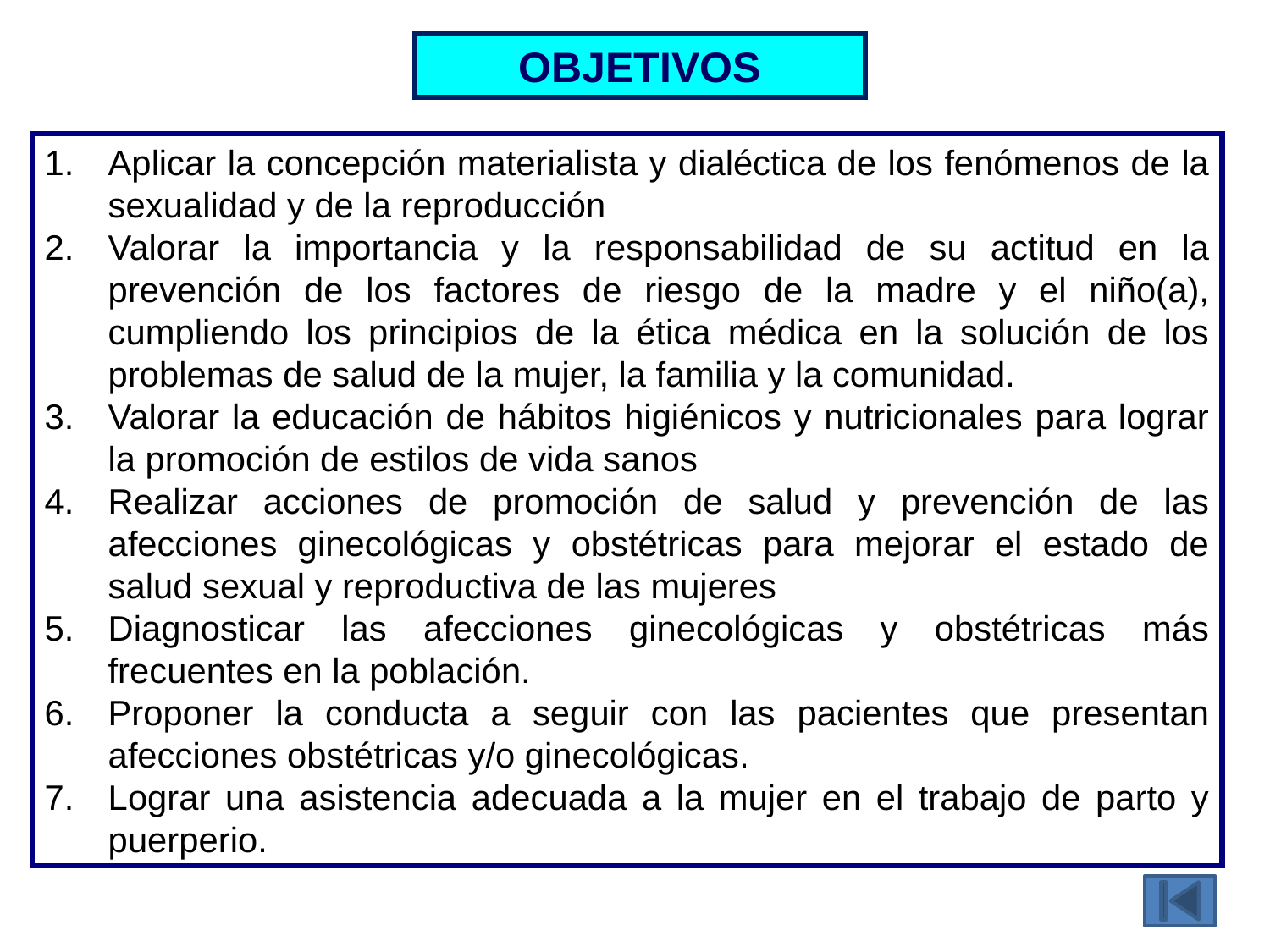

OBJETIVOS
Aplicar la concepción materialista y dialéctica de los fenómenos de la sexualidad y de la reproducción
Valorar la importancia y la responsabilidad de su actitud en la prevención de los factores de riesgo de la madre y el niño(a), cumpliendo los principios de la ética médica en la solución de los problemas de salud de la mujer, la familia y la comunidad.
Valorar la educación de hábitos higiénicos y nutricionales para lograr la promoción de estilos de vida sanos
Realizar acciones de promoción de salud y prevención de las afecciones ginecológicas y obstétricas para mejorar el estado de salud sexual y reproductiva de las mujeres
Diagnosticar las afecciones ginecológicas y obstétricas más frecuentes en la población.
Proponer la conducta a seguir con las pacientes que presentan afecciones obstétricas y/o ginecológicas.
Lograr una asistencia adecuada a la mujer en el trabajo de parto y puerperio.